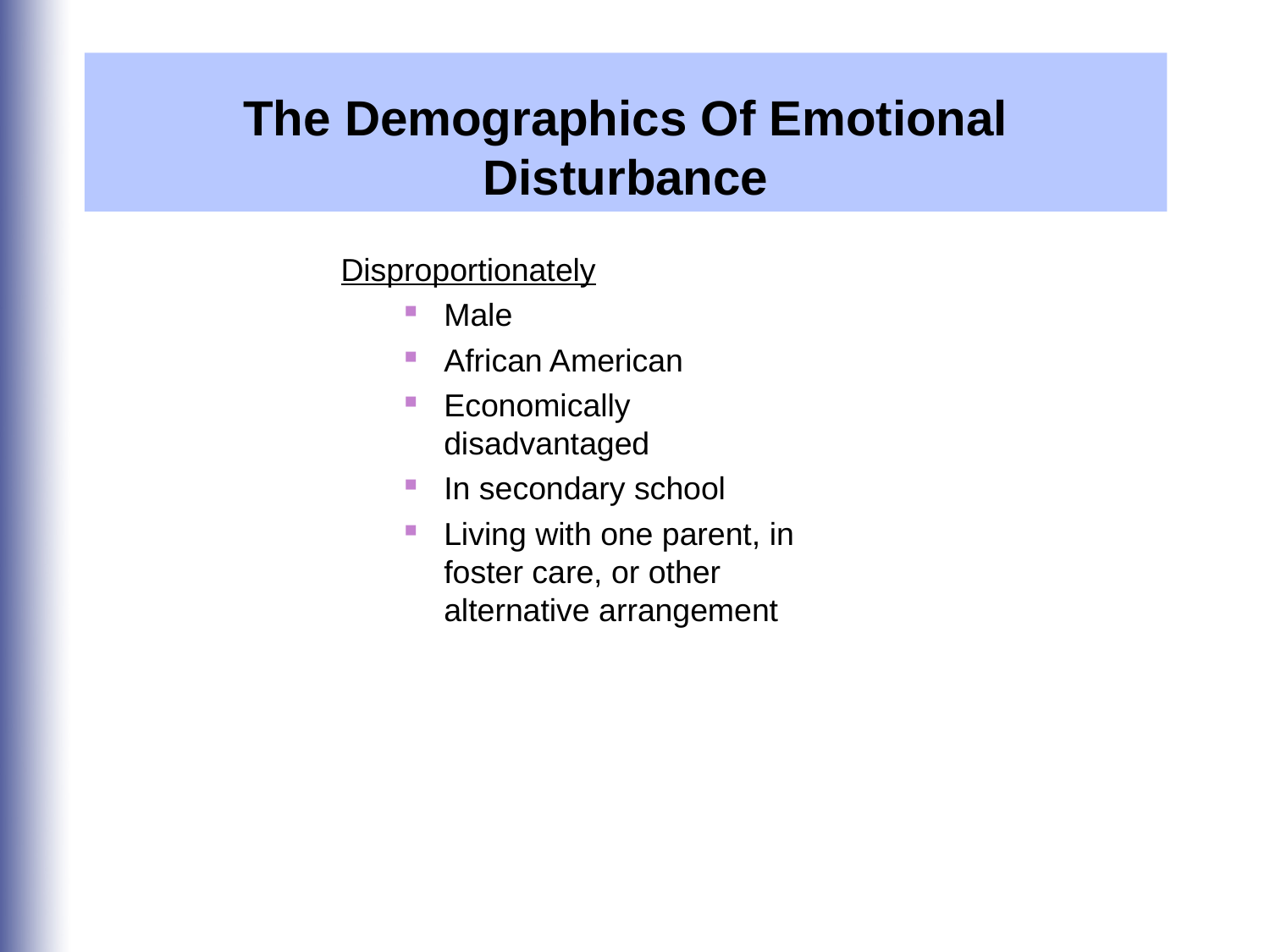

The Demographics Of Emotional Disturbance
Disproportionately
Male
African American
Economically disadvantaged
In secondary school
Living with one parent, in foster care, or other alternative arrangement
41